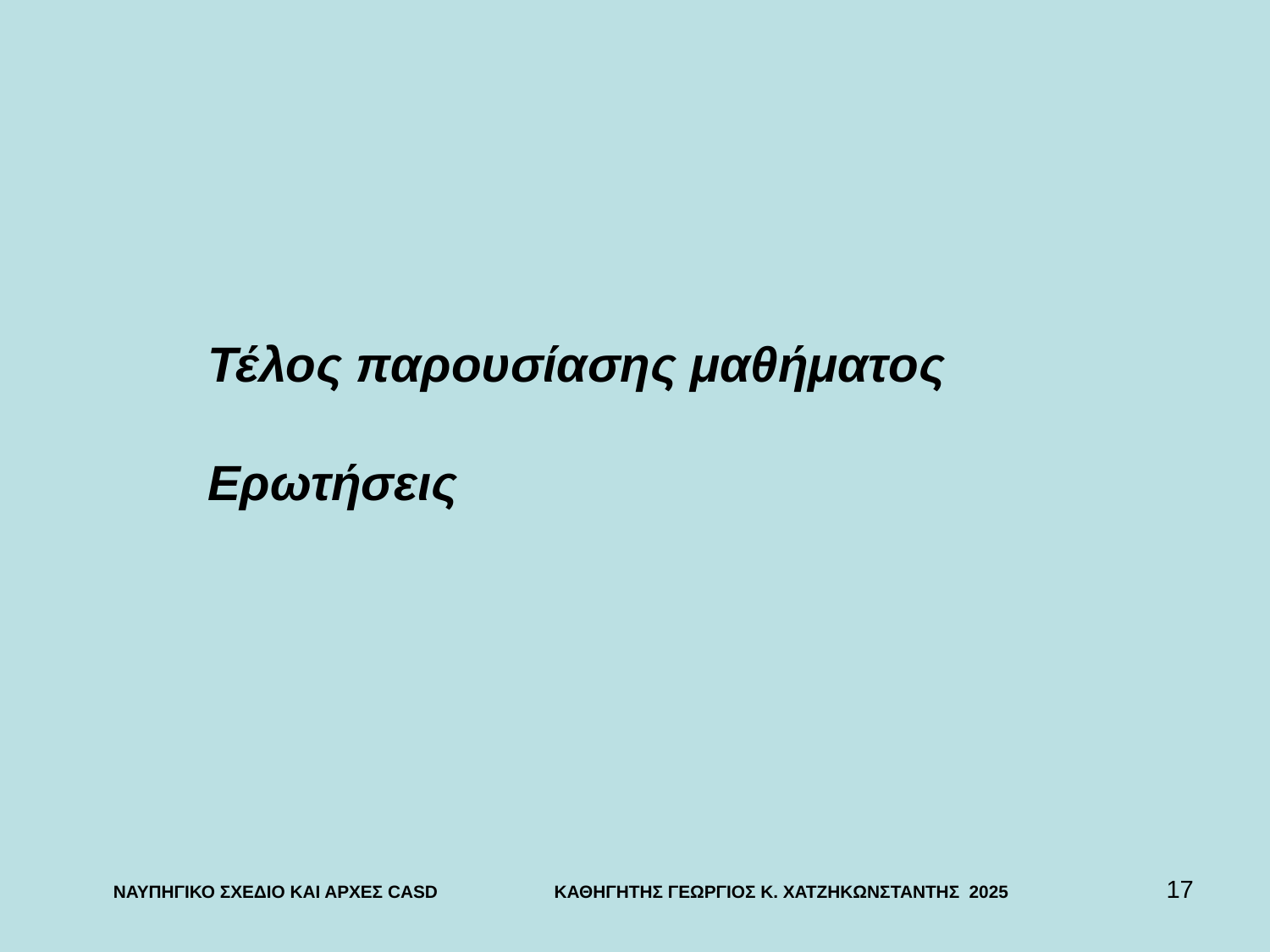

Τέλος παρουσίασης μαθήματος

Ερωτήσεις
17
ΝΑΥΠΗΓΙΚΟ ΣΧΕΔΙΟ ΚΑΙ ΑΡΧΕΣ CASD                        ΚΑΘΗΓΗΤΗΣ ΓΕΩΡΓΙΟΣ Κ. ΧΑΤΖΗΚΩΝΣΤΑΝΤΗΣ  2025